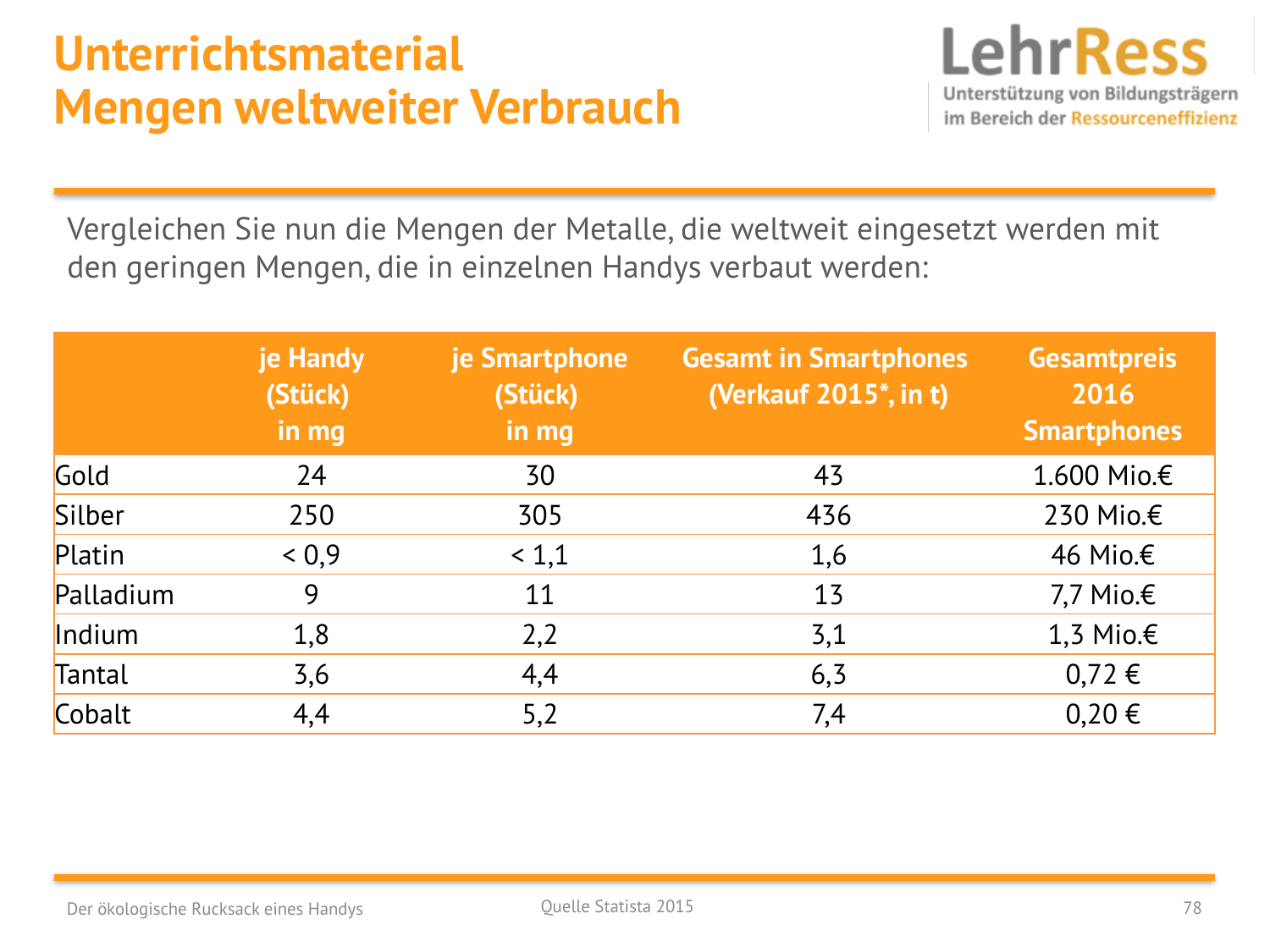

# Unterrichtsmaterial Mengen weltweiter Verbrauch
Vergleichen Sie nun die Mengen der Metalle, die weltweit eingesetzt werden mit den geringen Mengen, die in einzelnen Handys verbaut werden:
|  | je Handy (Stück) in mg | je Smartphone (Stück) in mg | Gesamt in Smartphones (Verkauf 2015\*, in t) | Gesamtpreis 2016 Smartphones |
| --- | --- | --- | --- | --- |
| Gold | 24 | 30 | 43 | 1.600 Mio.€ |
| Silber | 250 | 305 | 436 | 230 Mio.€ |
| Platin | < 0,9 | < 1,1 | 1,6 | 46 Mio.€ |
| Palladium | 9 | 11 | 13 | 7,7 Mio.€ |
| Indium | 1,8 | 2,2 | 3,1 | 1,3 Mio.€ |
| Tantal | 3,6 | 4,4 | 6,3 | 0,72 € |
| Cobalt | 4,4 | 5,2 | 7,4 | 0,20 € |
Quelle Statista 2015
Der ökologische Rucksack eines Handys
78